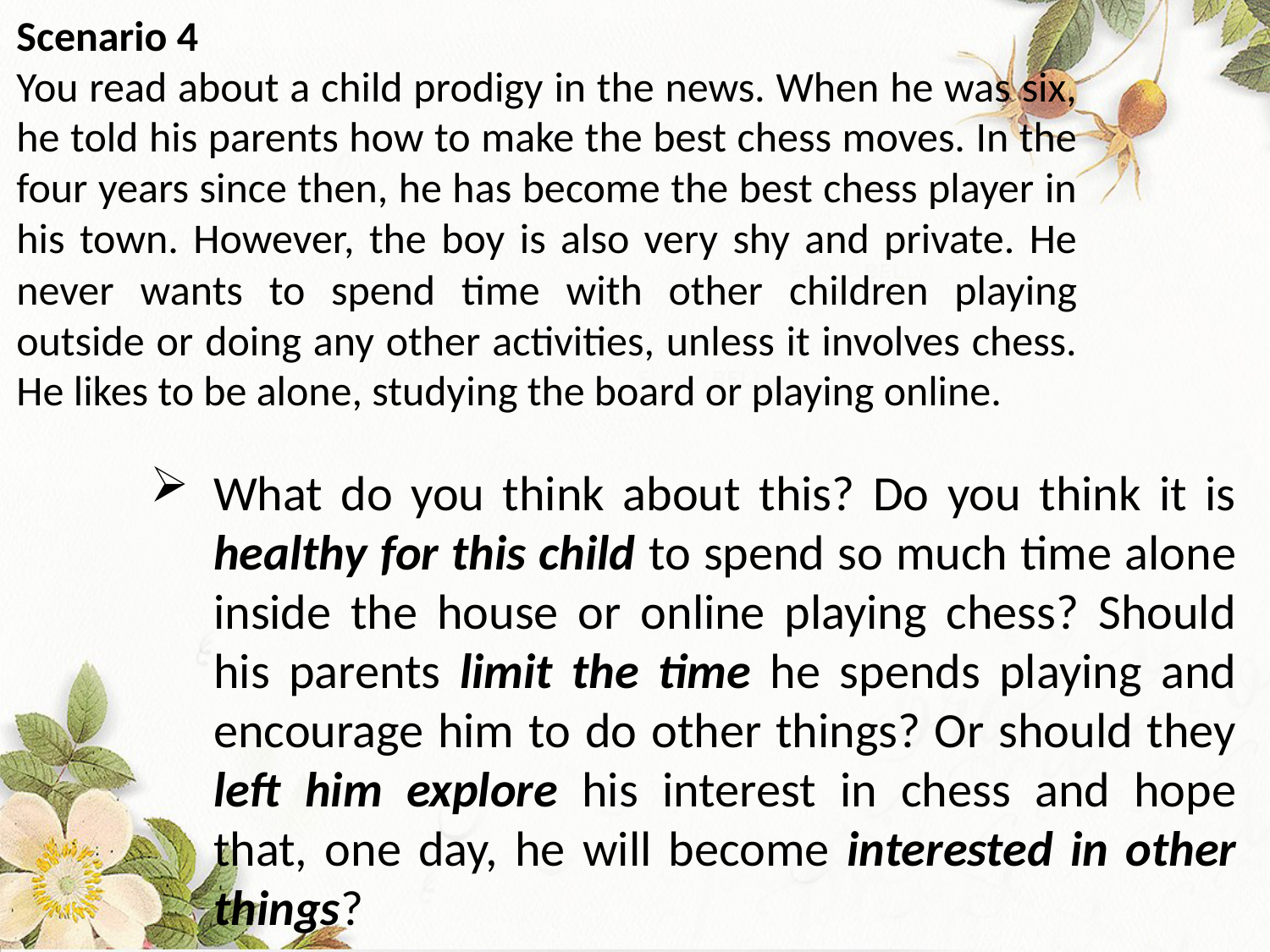

Scenario 4
You read about a child prodigy in the news. When he was six, he told his parents how to make the best chess moves. In the four years since then, he has become the best chess player in his town. However, the boy is also very shy and private. He never wants to spend time with other children playing outside or doing any other activities, unless it involves chess. He likes to be alone, studying the board or playing online.
What do you think about this? Do you think it is healthy for this child to spend so much time alone inside the house or online playing chess? Should his parents limit the time he spends playing and encourage him to do other things? Or should they left him explore his interest in chess and hope that, one day, he will become interested in other things?